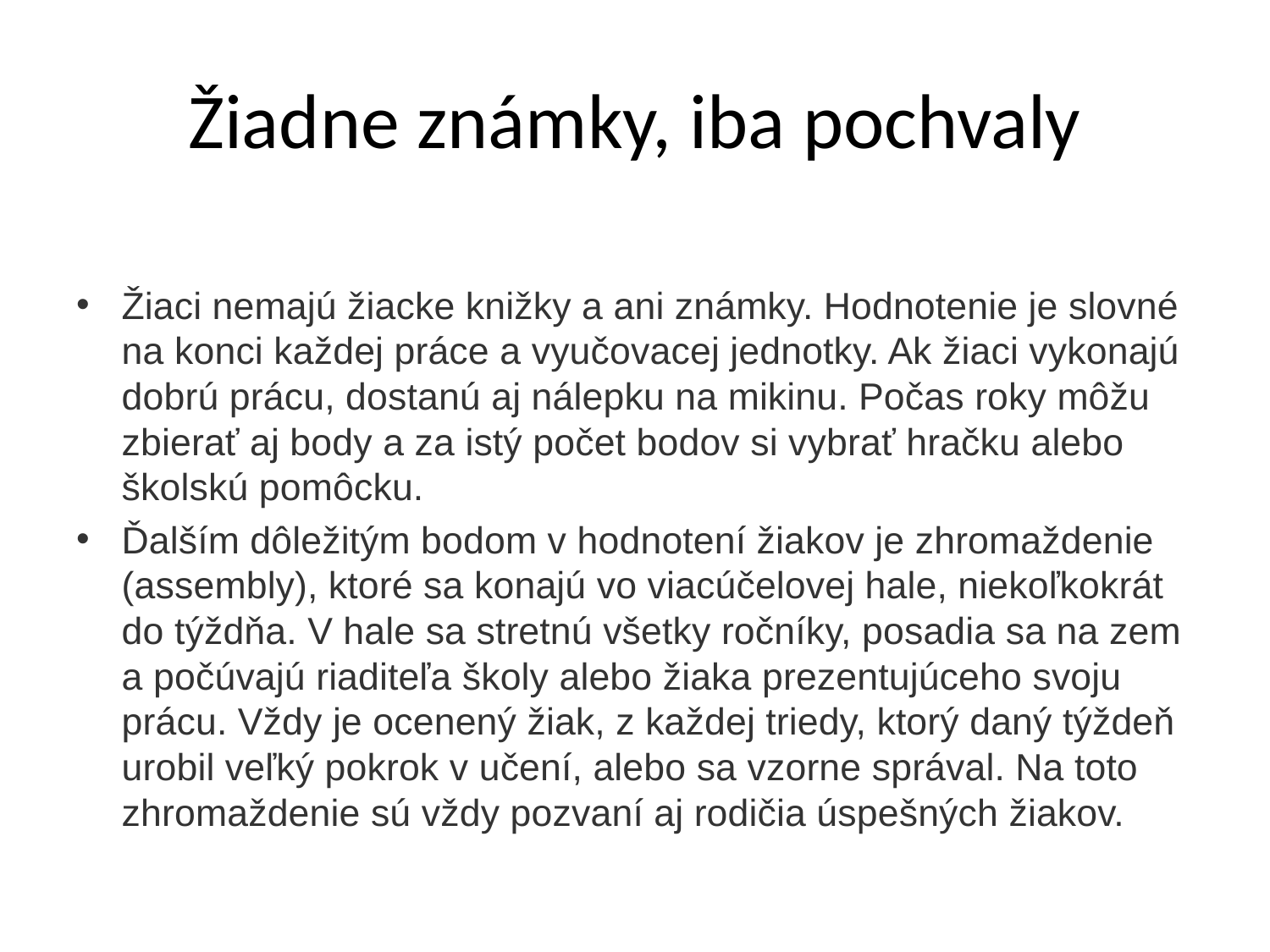

# Žiadne známky, iba pochvaly

Žiaci nemajú žiacke knižky a ani známky. Hodnotenie je slovné na konci každej práce a vyučovacej jednotky. Ak žiaci vykonajú dobrú prácu, dostanú aj nálepku na mikinu. Počas roky môžu zbierať aj body a za istý počet bodov si vybrať hračku alebo školskú pomôcku.
Ďalším dôležitým bodom v hodnotení žiakov je zhromaždenie (assembly), ktoré sa konajú vo viacúčelovej hale, niekoľkokrát do týždňa. V hale sa stretnú všetky ročníky, posadia sa na zem a počúvajú riaditeľa školy alebo žiaka prezentujúceho svoju prácu. Vždy je ocenený žiak, z každej triedy, ktorý daný týždeň urobil veľký pokrok v učení, alebo sa vzorne správal. Na toto zhromaždenie sú vždy pozvaní aj rodičia úspešných žiakov.